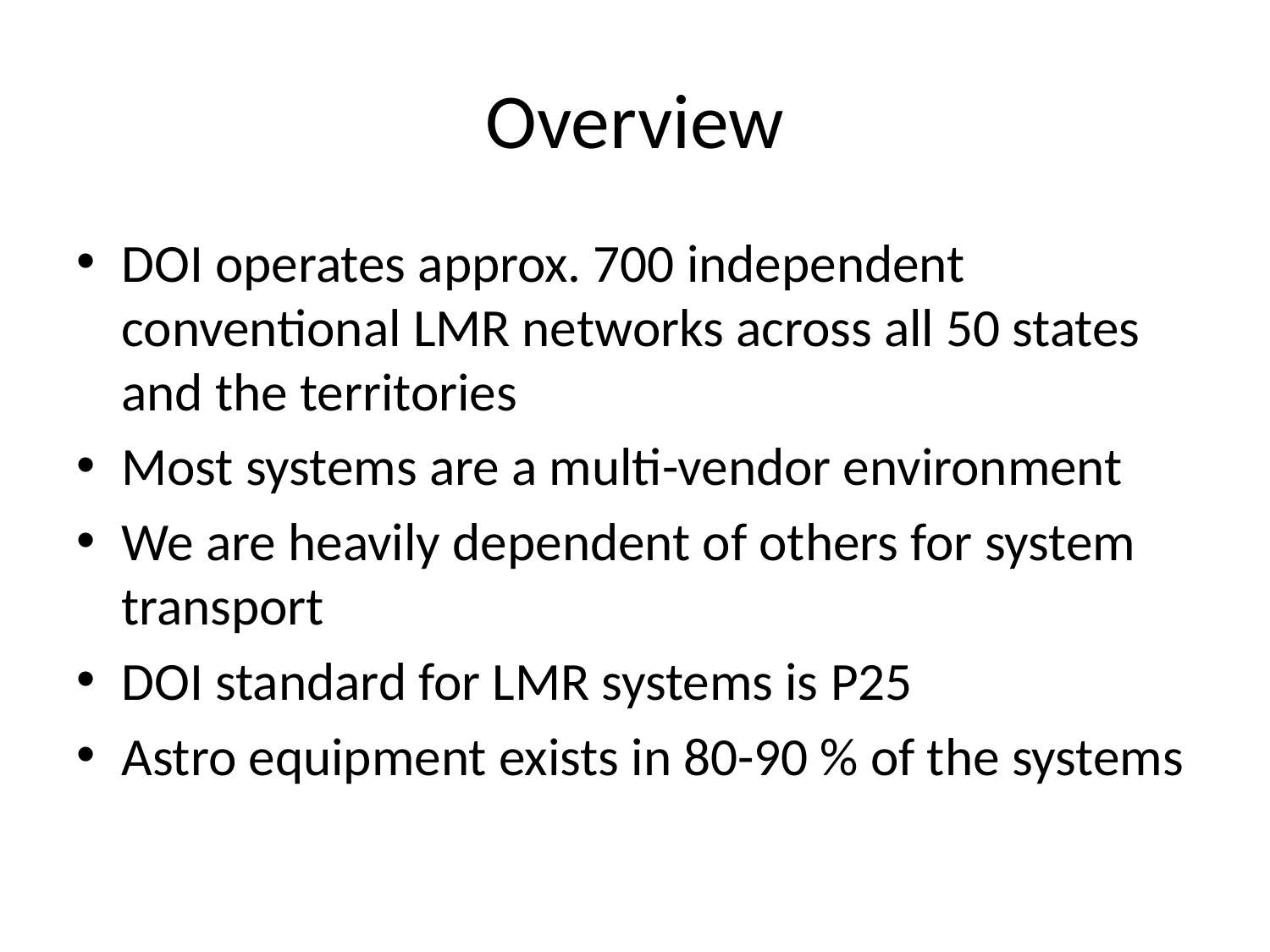

# Overview
DOI operates approx. 700 independent conventional LMR networks across all 50 states and the territories
Most systems are a multi-vendor environment
We are heavily dependent of others for system transport
DOI standard for LMR systems is P25
Astro equipment exists in 80-90 % of the systems